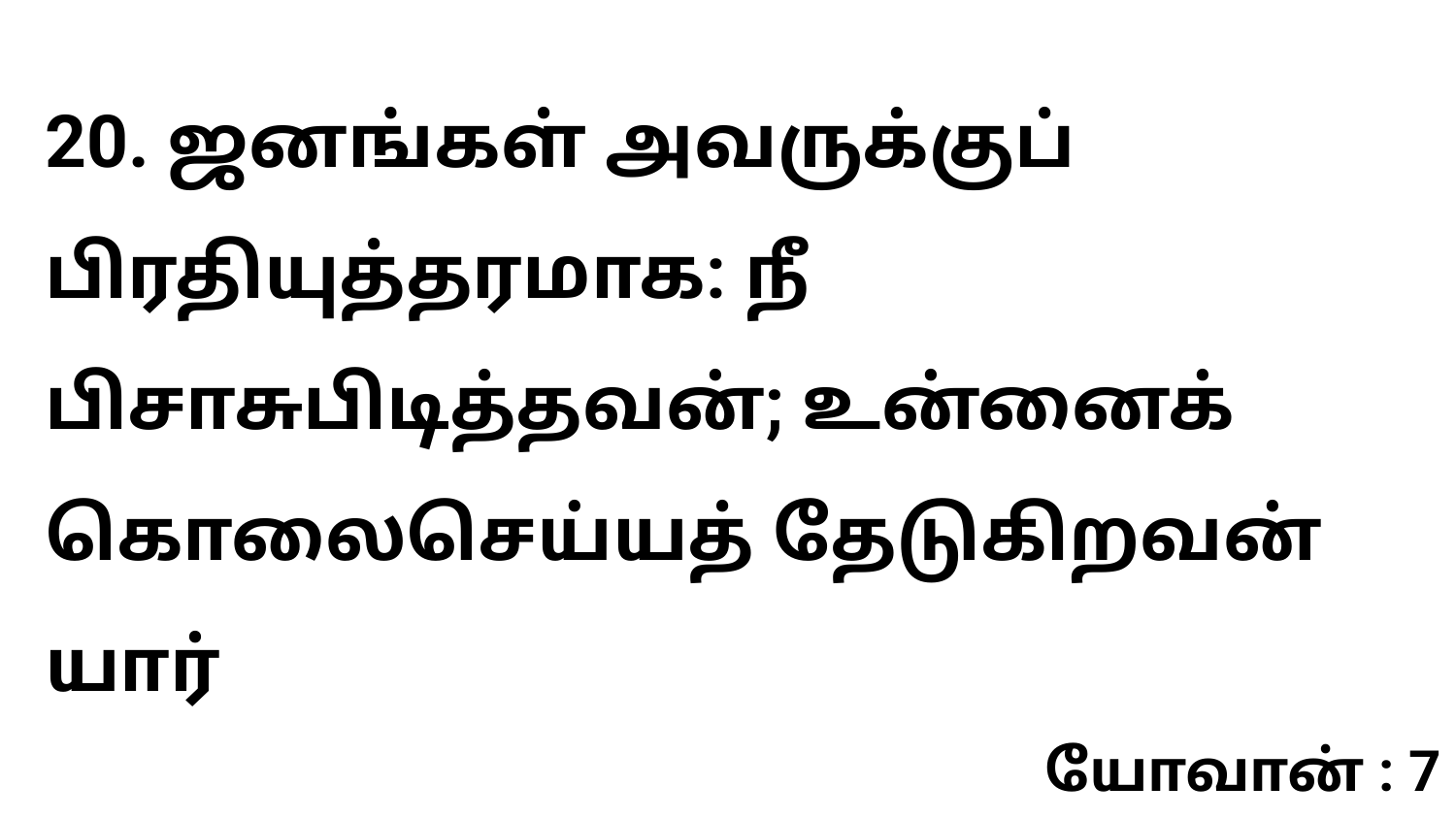

20. ஜனங்கள் அவருக்குப் பிரதியுத்தரமாக: நீ பிசாசுபிடித்தவன்; உன்னைக் கொலைசெய்யத் தேடுகிறவன் யார்
யோவான் : 7